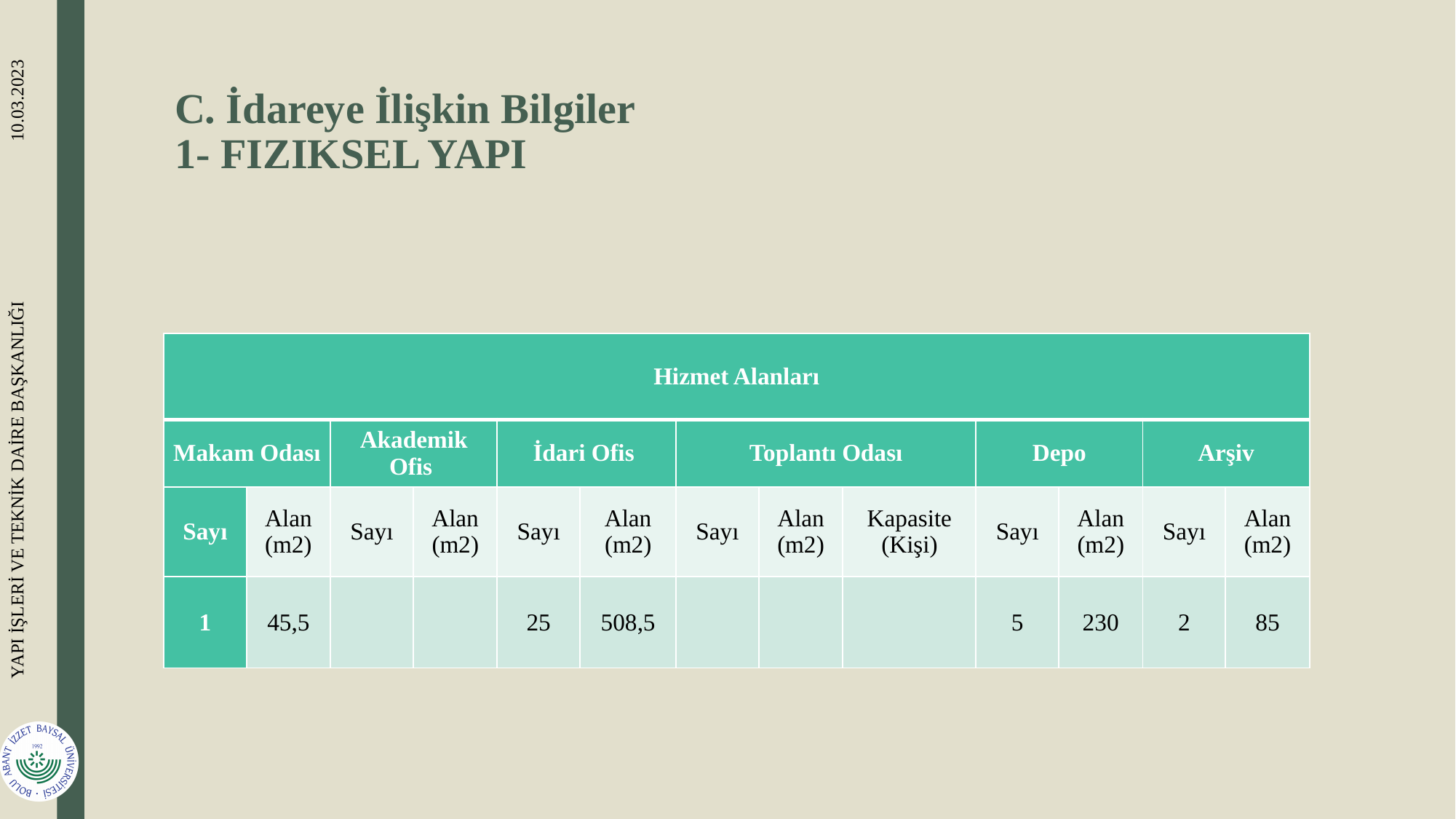

# C. İdareye İlişkin Bilgiler 1- FIZIKSEL YAPI
| Hizmet Alanları |  |  |  |  |  |  |  |  |  |  |  |  |
| --- | --- | --- | --- | --- | --- | --- | --- | --- | --- | --- | --- | --- |
| Makam Odası |  | Akademik Ofis |  | İdari Ofis |  | Toplantı Odası |  |  | Depo |  | Arşiv |  |
| Sayı | Alan (m2) | Sayı | Alan (m2) | Sayı | Alan (m2) | Sayı | Alan (m2) | Kapasite (Kişi) | Sayı | Alan (m2) | Sayı | Alan (m2) |
| 1 | 45,5 |  |  | 25 | 508,5 |  |  |  | 5 | 230 | 2 | 85 |